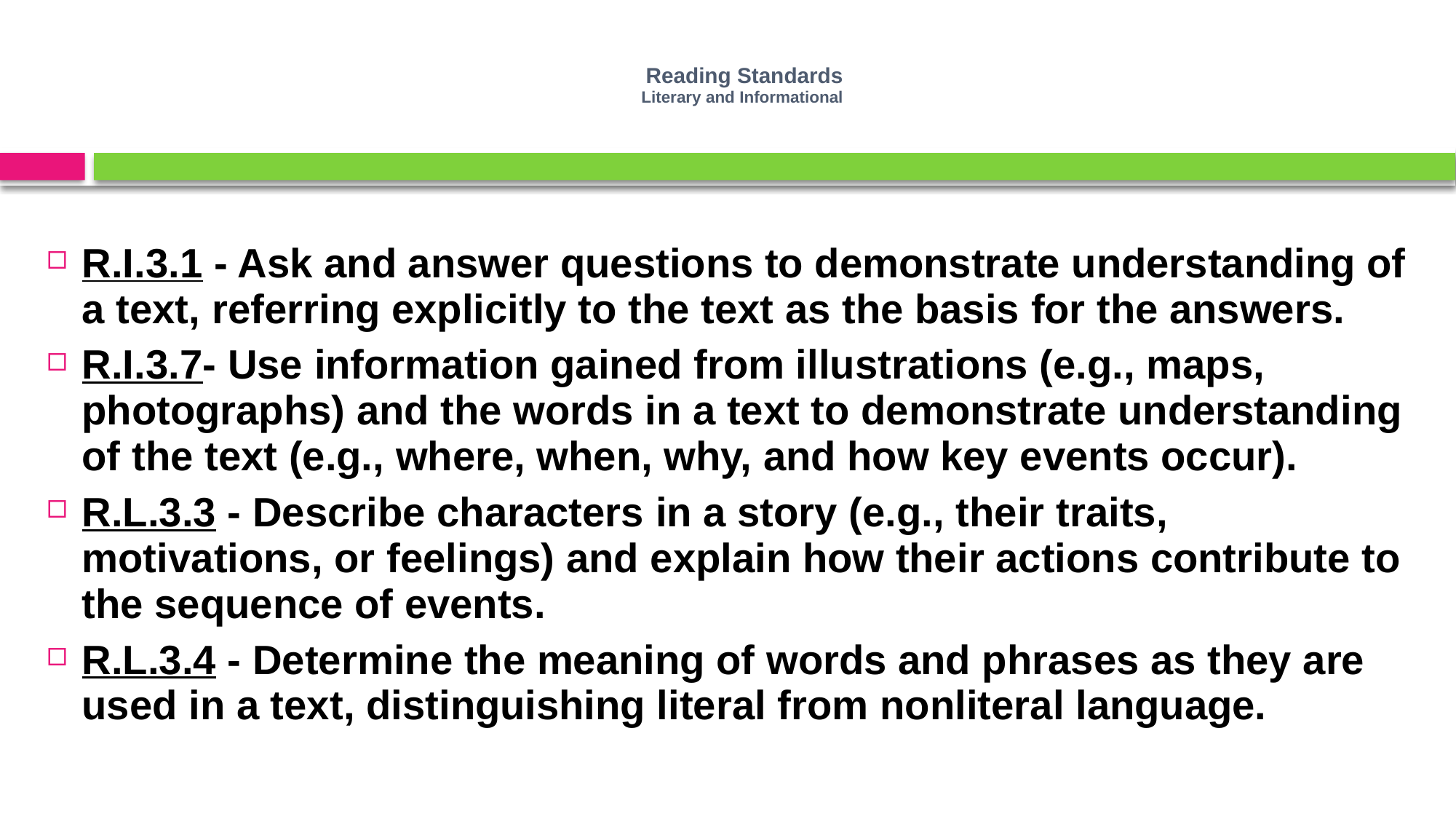

# Reading Standards Literary and Informational
R.I.3.1 - Ask and answer questions to demonstrate understanding of a text, referring explicitly to the text as the basis for the answers.
R.I.3.7- Use information gained from illustrations (e.g., maps, photographs) and the words in a text to demonstrate understanding of the text (e.g., where, when, why, and how key events occur).
R.L.3.3 - Describe characters in a story (e.g., their traits, motivations, or feelings) and explain how their actions contribute to the sequence of events.
R.L.3.4 - Determine the meaning of words and phrases as they are used in a text, distinguishing literal from nonliteral language.